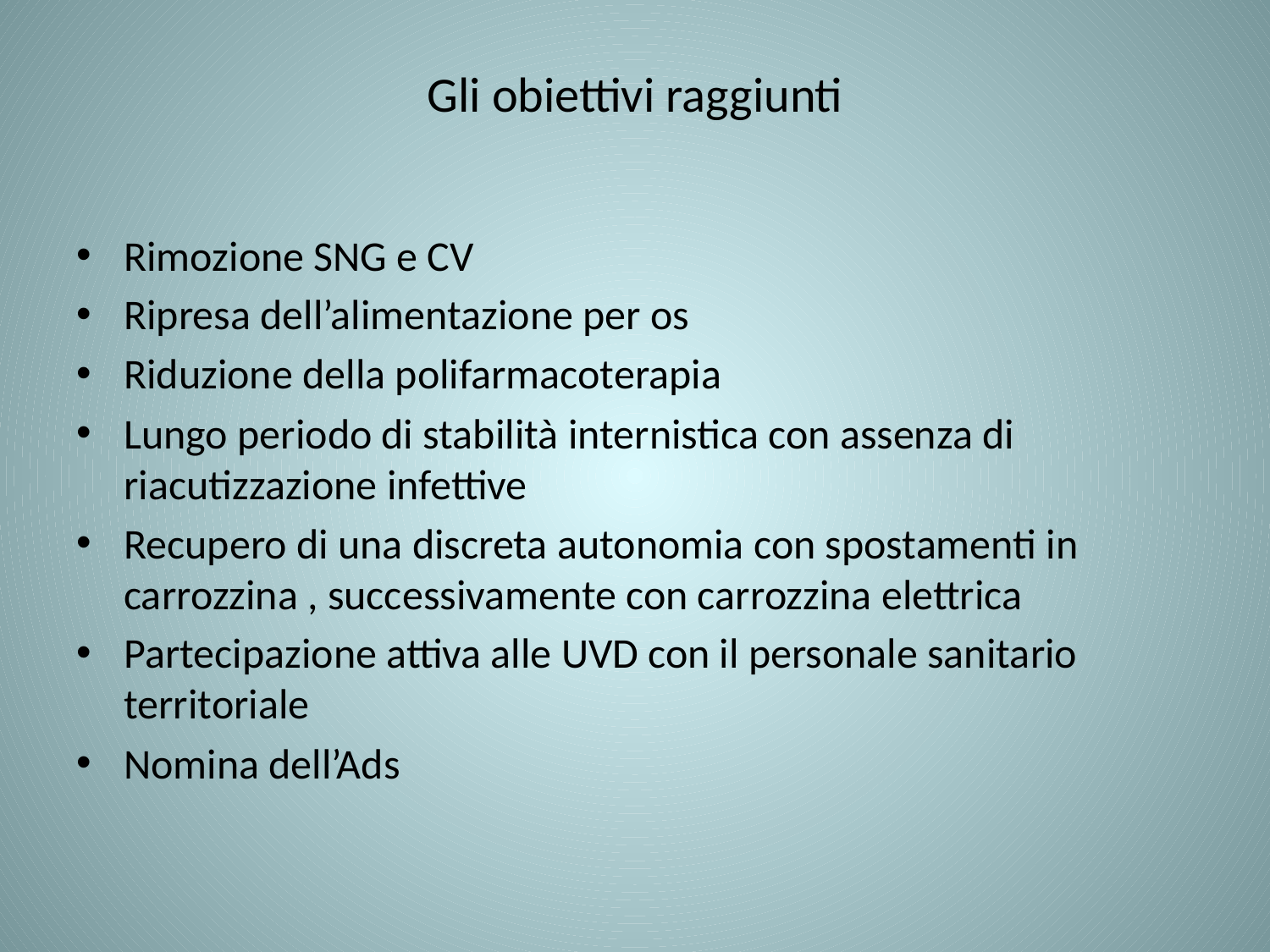

# Gli obiettivi raggiunti
Rimozione SNG e CV
Ripresa dell’alimentazione per os
Riduzione della polifarmacoterapia
Lungo periodo di stabilità internistica con assenza di riacutizzazione infettive
Recupero di una discreta autonomia con spostamenti in carrozzina , successivamente con carrozzina elettrica
Partecipazione attiva alle UVD con il personale sanitario territoriale
Nomina dell’Ads